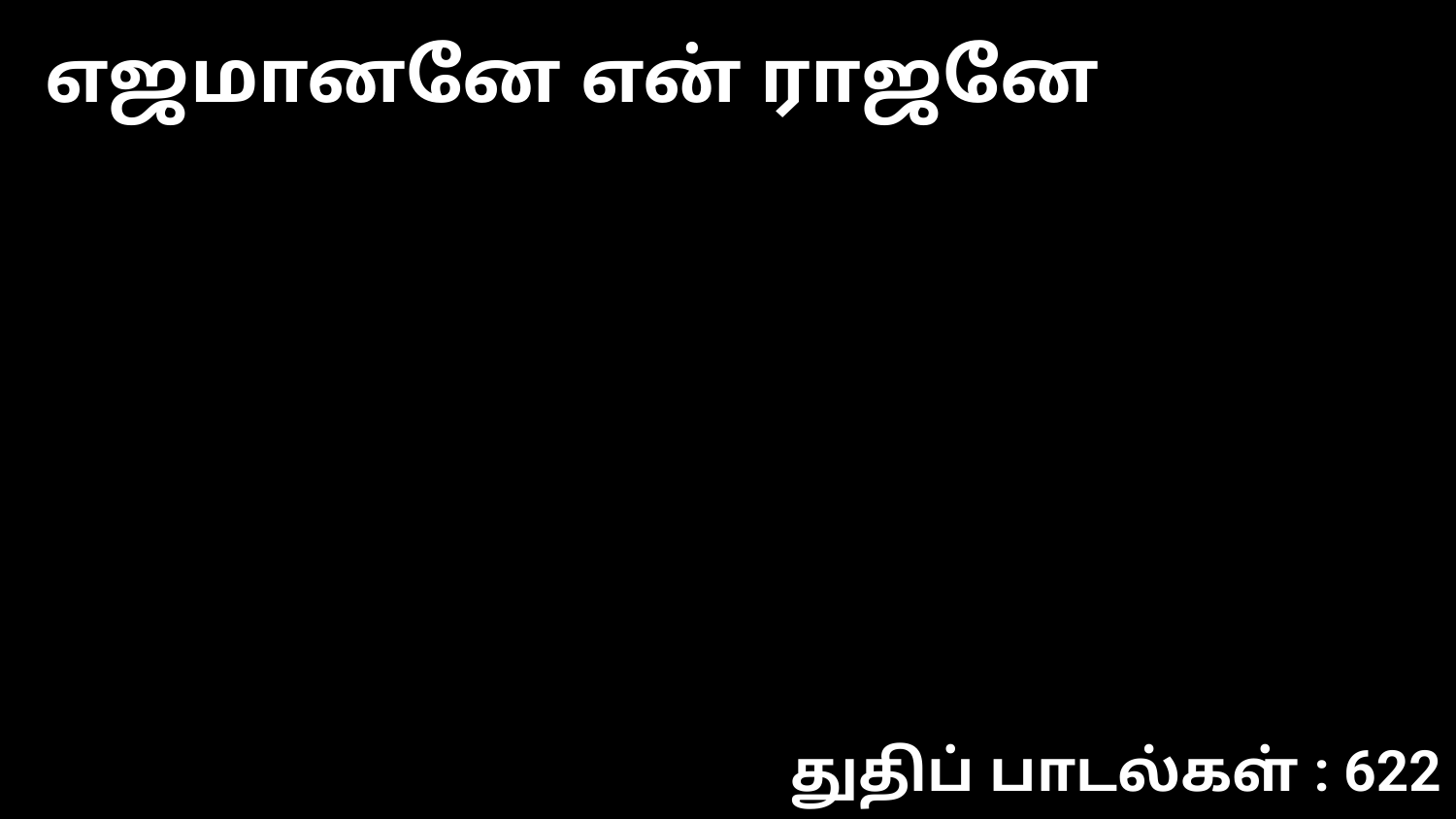

எஜமானனே என் ராஜனே
துதிப் பாடல்கள் : 622